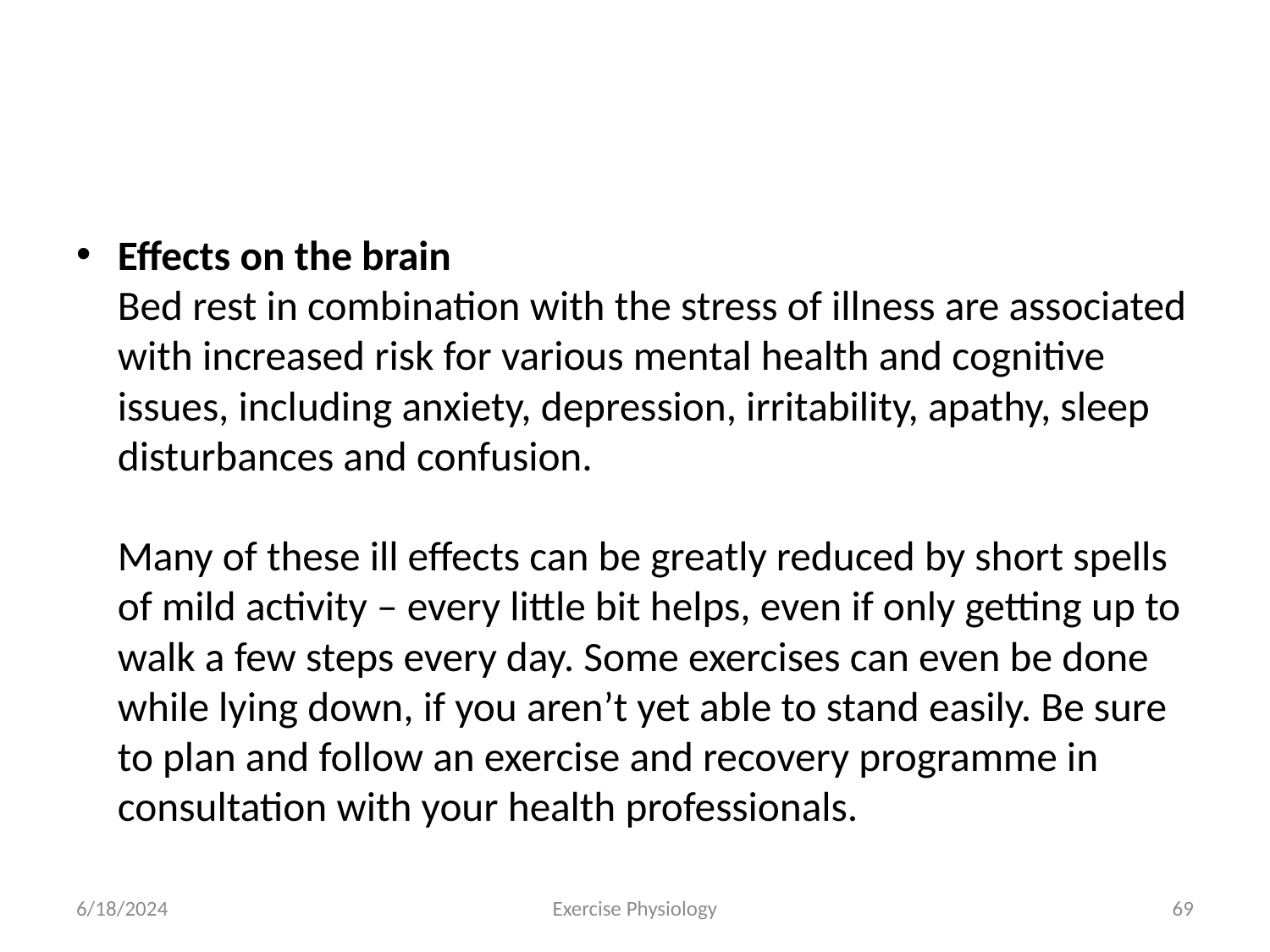

#
Effects on the brain
Bed rest in combination with the stress of illness are associated with increased risk for various mental health and cognitive issues, including anxiety, depression, irritability, apathy, sleep disturbances and confusion.
Many of these ill effects can be greatly reduced by short spells of mild activity – every little bit helps, even if only getting up to walk a few steps every day. Some exercises can even be done while lying down, if you aren’t yet able to stand easily. Be sure to plan and follow an exercise and recovery programme in consultation with your health professionals.

6/18/2024
Exercise Physiology
69